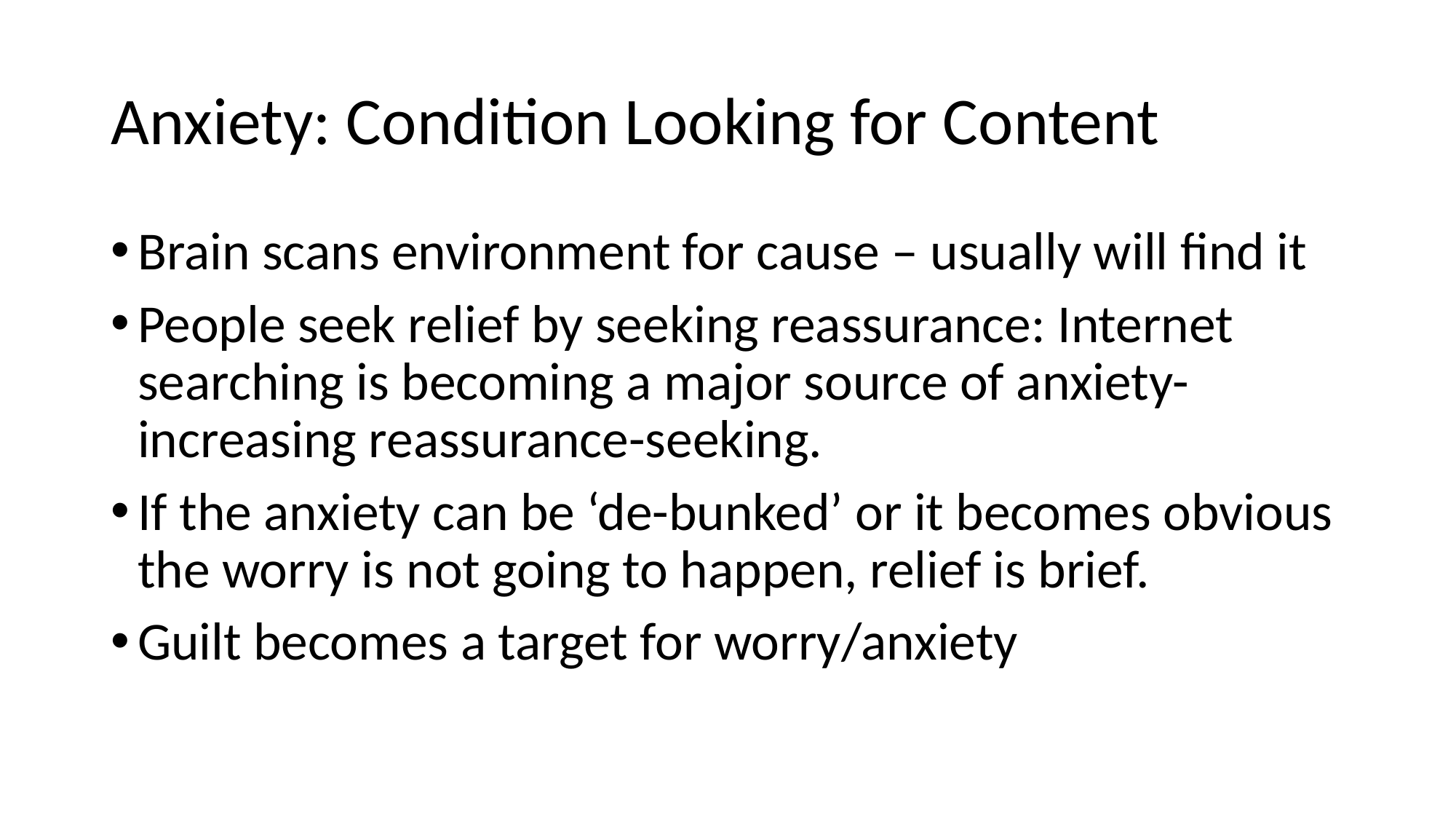

# Anxiety: Condition Looking for Content
Brain scans environment for cause – usually will find it
People seek relief by seeking reassurance: Internet searching is becoming a major source of anxiety-increasing reassurance-seeking.
If the anxiety can be ‘de-bunked’ or it becomes obvious the worry is not going to happen, relief is brief.
Guilt becomes a target for worry/anxiety